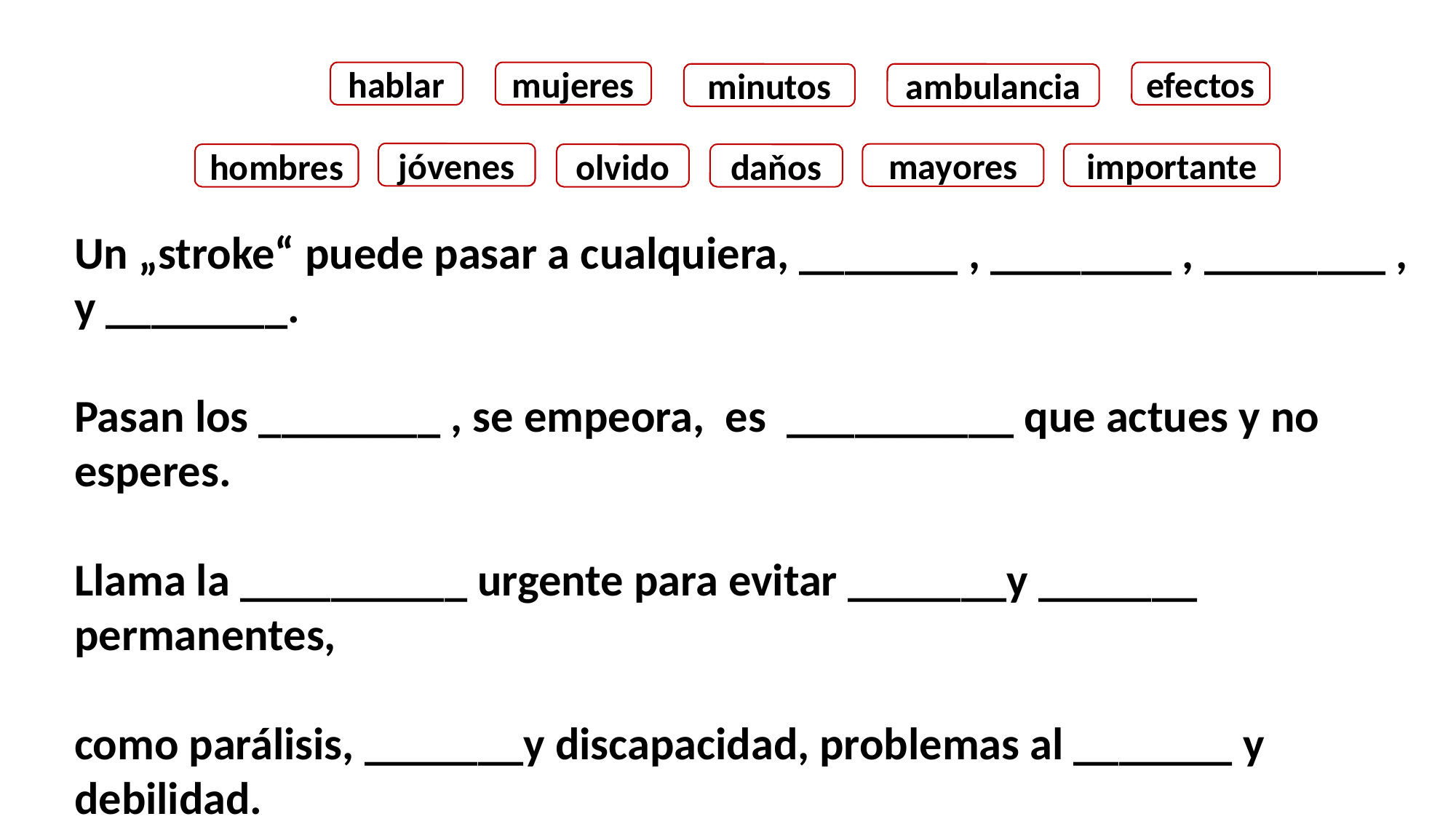

hablar
mujeres
efectos
ambulancia
minutos
jóvenes
mayores
importante
hombres
olvido
daňos
Un „stroke“ puede pasar a cualquiera, _______ , ________ , ________ , y ________.

Pasan los ________ , se empeora,  es  __________ que actues y no esperes.

Llama la __________ urgente para evitar _______y _______                      permanentes,

como parálisis, _______y discapacidad, problemas al _______ y debilidad.